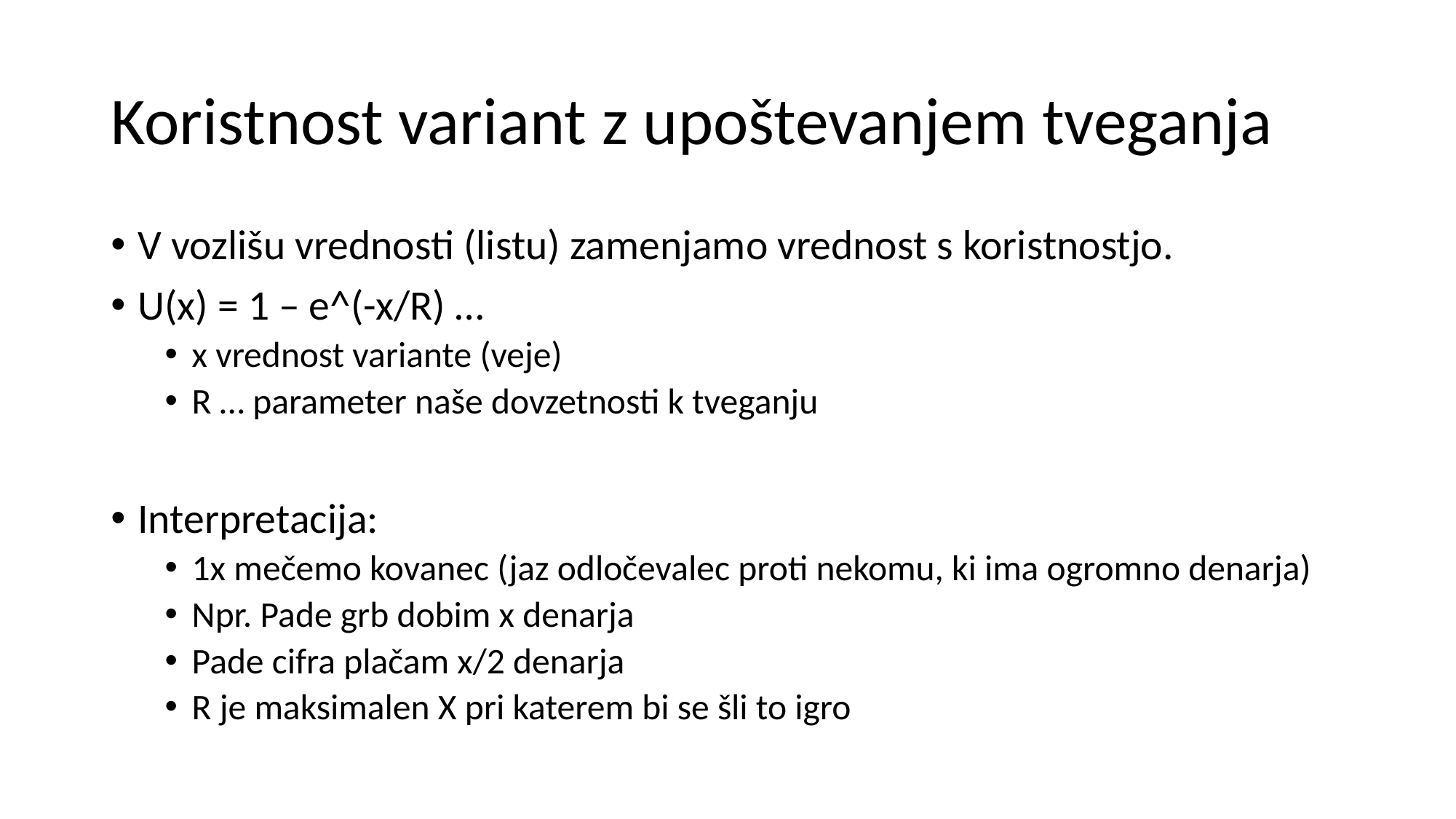

# Koristnost variant z upoštevanjem tveganja
V vozlišu vrednosti (listu) zamenjamo vrednost s koristnostjo.
U(x) = 1 – e^(-x/R) …
x vrednost variante (veje)
R … parameter naše dovzetnosti k tveganju

Interpretacija:
1x mečemo kovanec (jaz odločevalec proti nekomu, ki ima ogromno denarja)
Npr. Pade grb dobim x denarja
Pade cifra plačam x/2 denarja
R je maksimalen X pri katerem bi se šli to igro